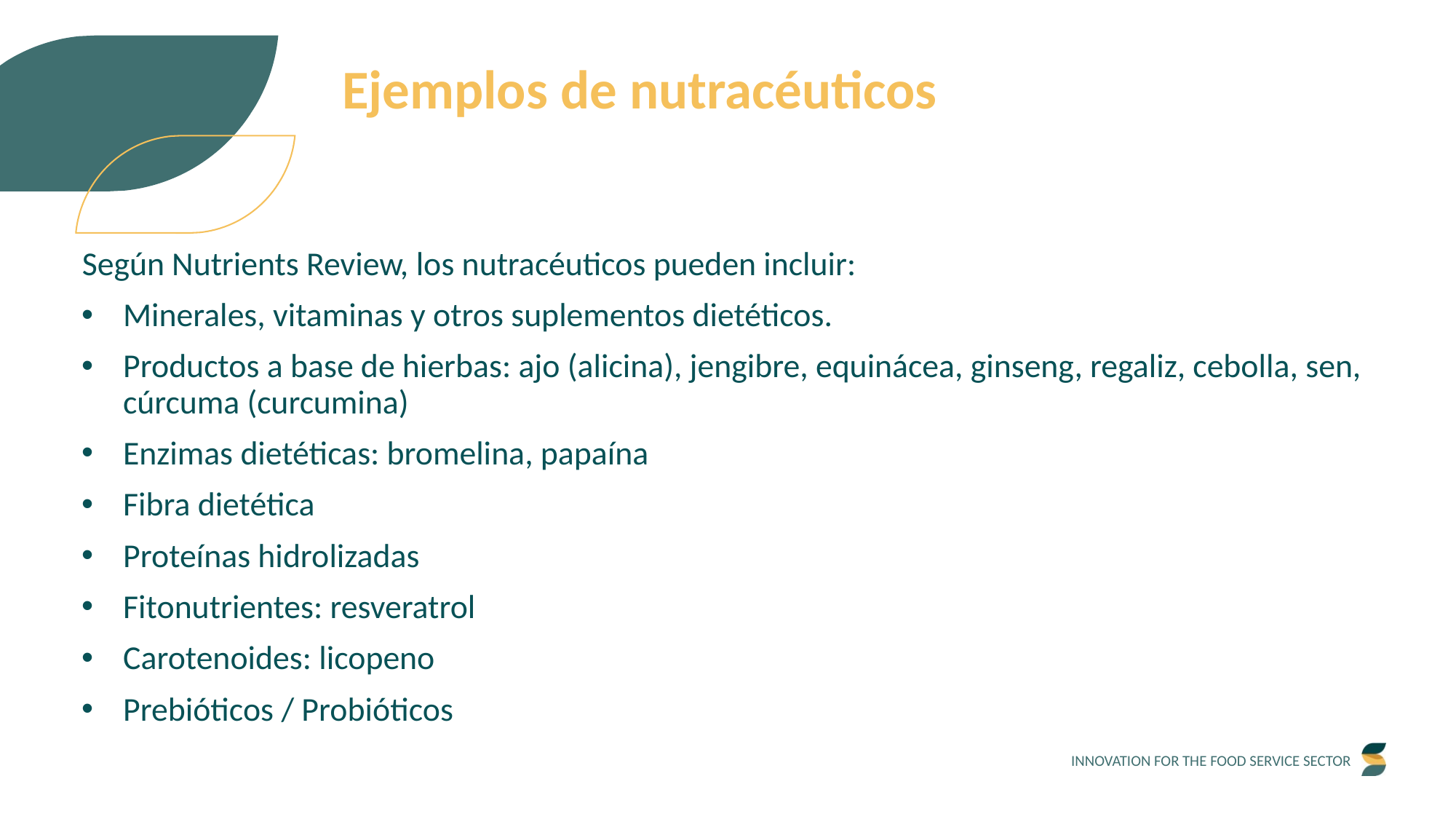

Ejemplos de nutracéuticos
Según Nutrients Review, los nutracéuticos pueden incluir:
Minerales, vitaminas y otros suplementos dietéticos.
Productos a base de hierbas: ajo (alicina), jengibre, equinácea, ginseng, regaliz, cebolla, sen, cúrcuma (curcumina)
Enzimas dietéticas: bromelina, papaína
Fibra dietética
Proteínas hidrolizadas
Fitonutrientes: resveratrol
Carotenoides: licopeno
Prebióticos / Probióticos